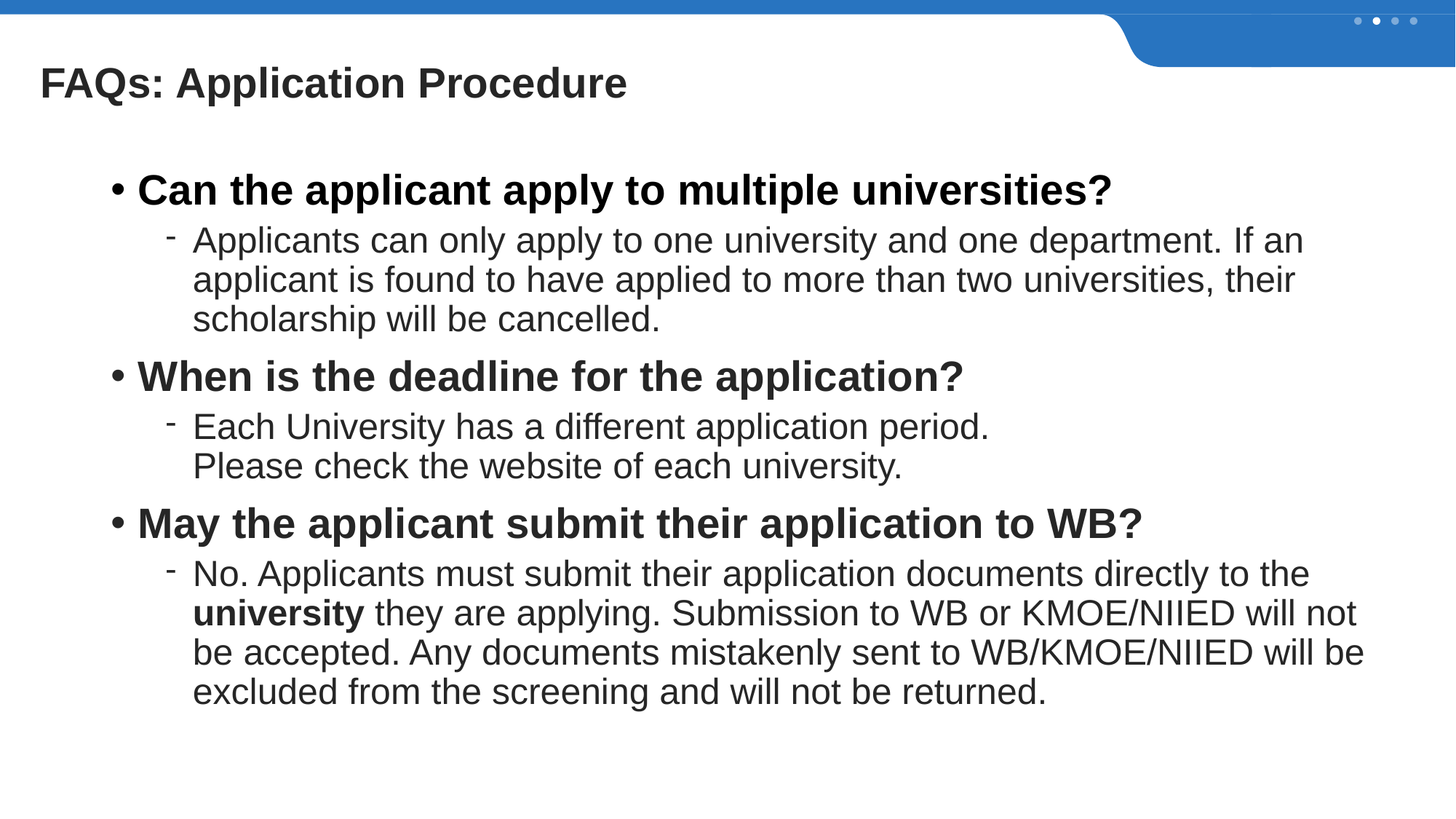

FAQs
FAQs: Application Procedure
Can the applicant apply to multiple universities?
Applicants can only apply to one university and one department. If an applicant is found to have applied to more than two universities, their scholarship will be cancelled.
When is the deadline for the application?
Each University has a different application period.
Please check the website of each university.
May the applicant submit their application to WB?
No. Applicants must submit their application documents directly to the university they are applying. Submission to WB or KMOE/NIIED will not be accepted. Any documents mistakenly sent to WB/KMOE/NIIED will be excluded from the screening and will not be returned.